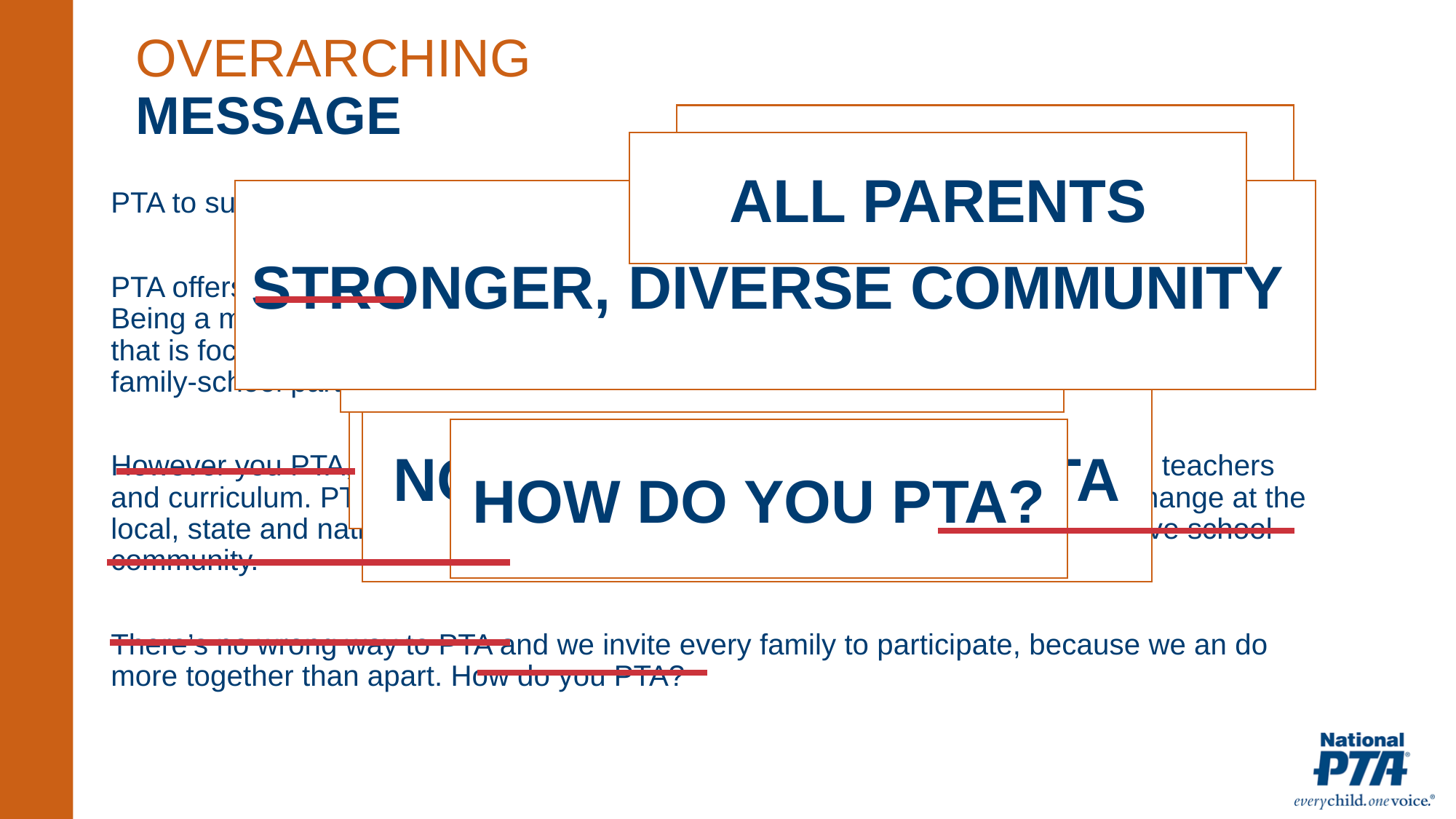

Overarching
message
YOUR CHILD’S
ALL PARENTS
STRONGER, DIVERSE COMMUNITY
PTA to support your child’s potential.

PTA offers all parents and caregivers the opportunity to be engaged in their child’s potential. Being a member of PTA means that you are part of a powerful association and action plan that is focused on programs and initiatives that strengthen your child’s education and the family-school partnership.

However you PTA, it’s all an investment in your child. PTA to support your child’s teachers and curriculum. PTA to advocate on the issues impacting your child and affect change at the local, state and national levels. PTA to build a stronger, more diverse and inclusive school community.

There’s no wrong way to PTA and we invite every family to participate, because we an do more together than apart. How do you PTA?
HOWEVER YOU PTA

NO WRONG WAY TO PTA
FOCUSED ON
HOW DO YOU PTA?
PROSPECTIVE PTA MEMBERS